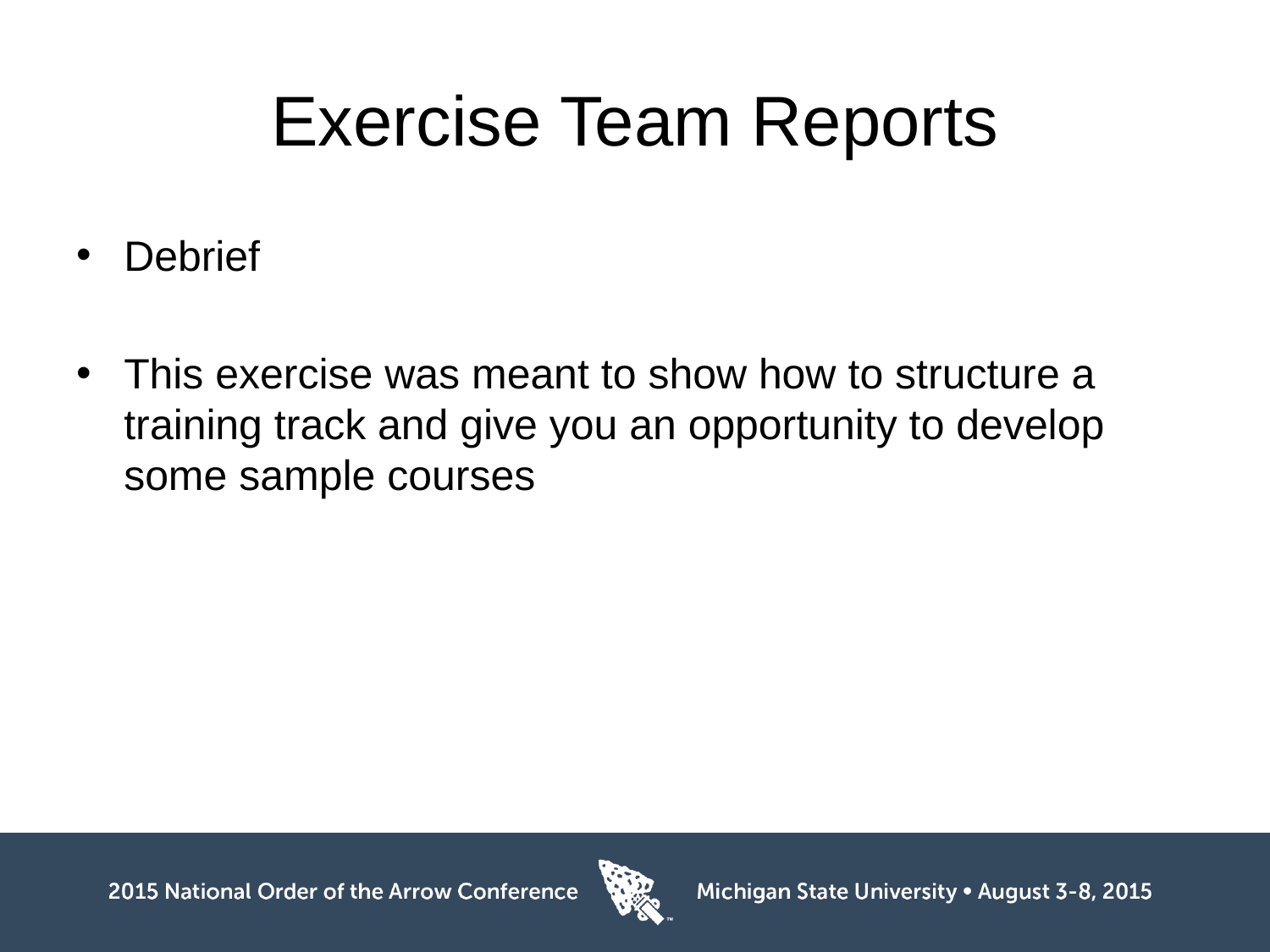

# Exercise Team Reports
Debrief

This exercise was meant to show how to structure a training track and give you an opportunity to develop some sample courses